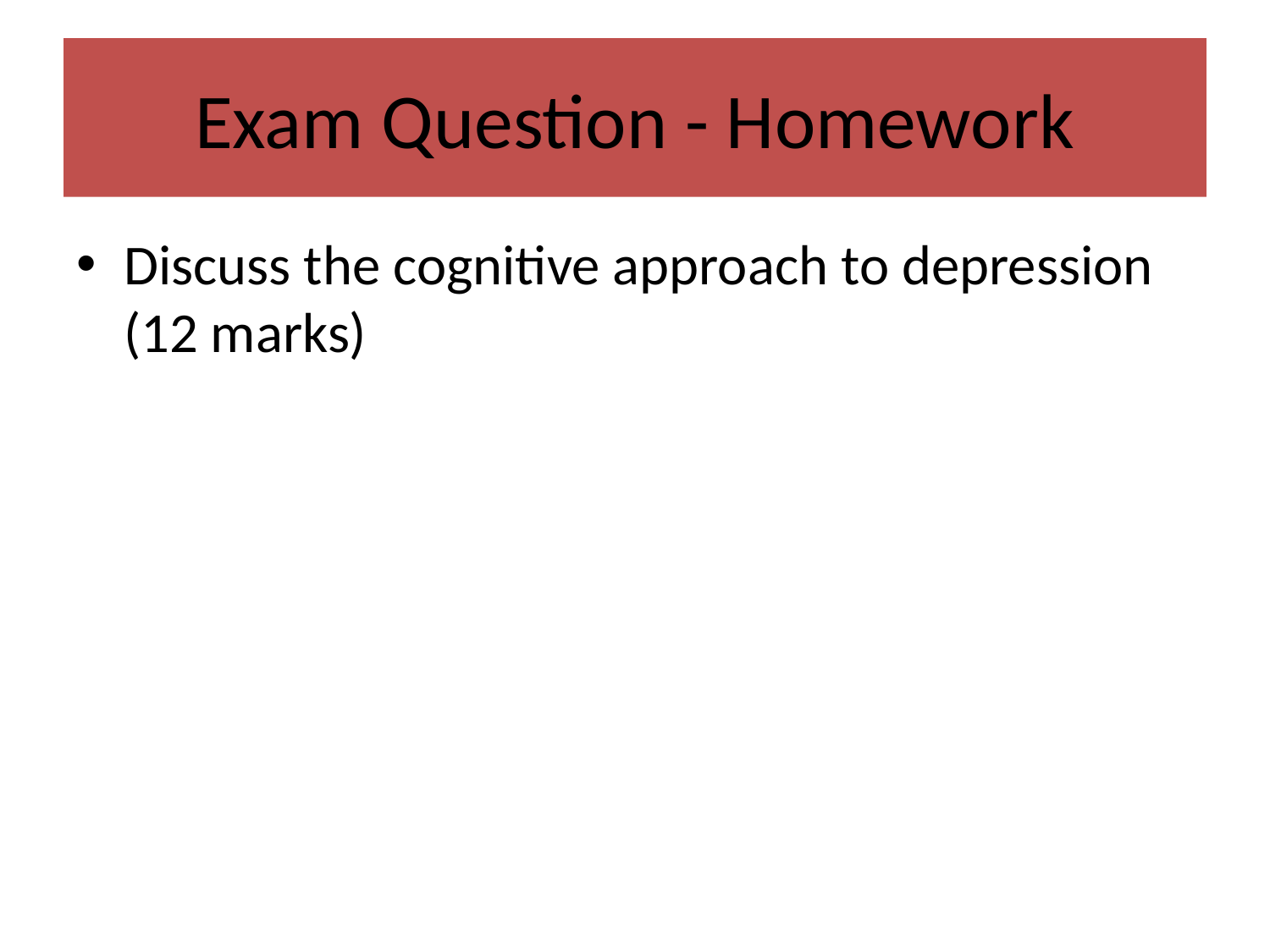

# Exam Question - Homework
Discuss the cognitive approach to depression (12 marks)